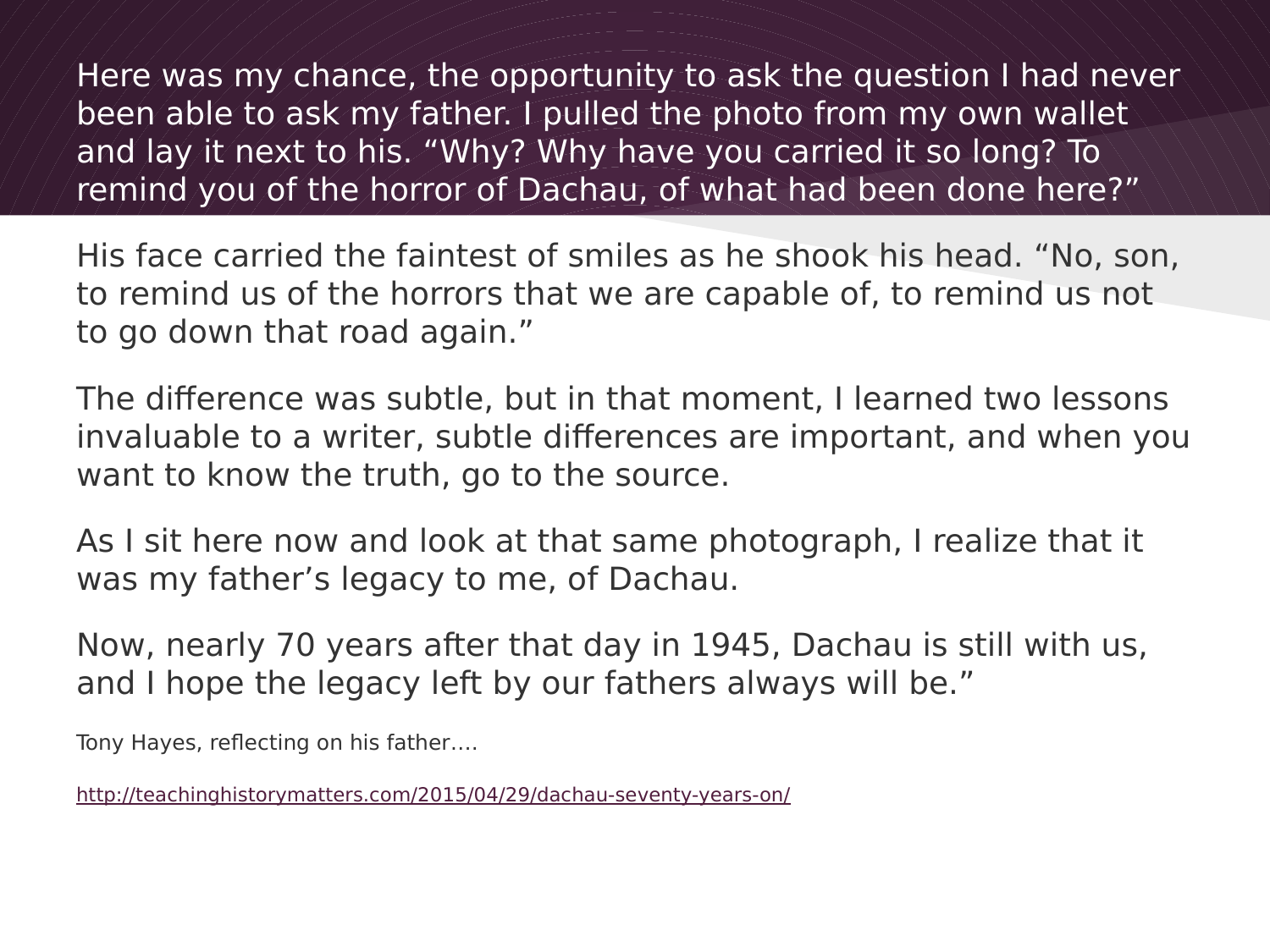

Here was my chance, the opportunity to ask the question I had never been able to ask my father. I pulled the photo from my own wallet and lay it next to his. “Why? Why have you carried it so long? To remind you of the horror of Dachau, of what had been done here?”
His face carried the faintest of smiles as he shook his head. “No, son, to remind us of the horrors that we are capable of, to remind us not to go down that road again.”
The difference was subtle, but in that moment, I learned two lessons invaluable to a writer, subtle differences are important, and when you want to know the truth, go to the source.
As I sit here now and look at that same photograph, I realize that it was my father’s legacy to me, of Dachau.
Now, nearly 70 years after that day in 1945, Dachau is still with us, and I hope the legacy left by our fathers always will be.”
Tony Hayes, reflecting on his father….
http://teachinghistorymatters.com/2015/04/29/dachau-seventy-years-on/